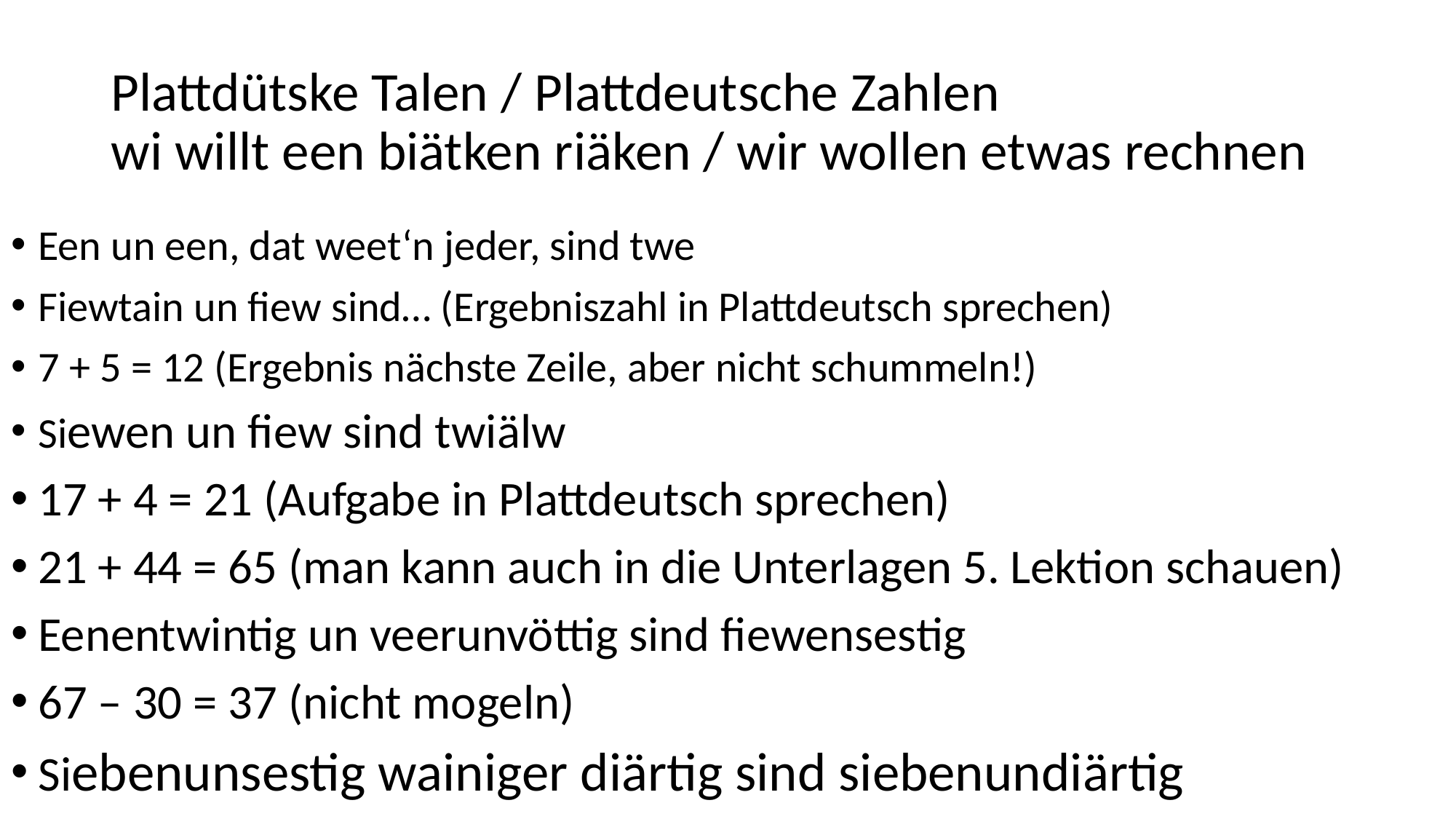

# Plattdütske Talen / Plattdeutsche Zahlen wi willt een biätken riäken / wir wollen etwas rechnen
Een un een, dat weet‘n jeder, sind twe
Fiewtain un fiew sind… (Ergebniszahl in Plattdeutsch sprechen)
7 + 5 = 12 (Ergebnis nächste Zeile, aber nicht schummeln!)
Siewen un fiew sind twiälw
17 + 4 = 21 (Aufgabe in Plattdeutsch sprechen)
21 + 44 = 65 (man kann auch in die Unterlagen 5. Lektion schauen)
Eenentwintig un veerunvöttig sind fiewensestig
67 – 30 = 37 (nicht mogeln)
Siebenunsestig wainiger diärtig sind siebenundiärtig